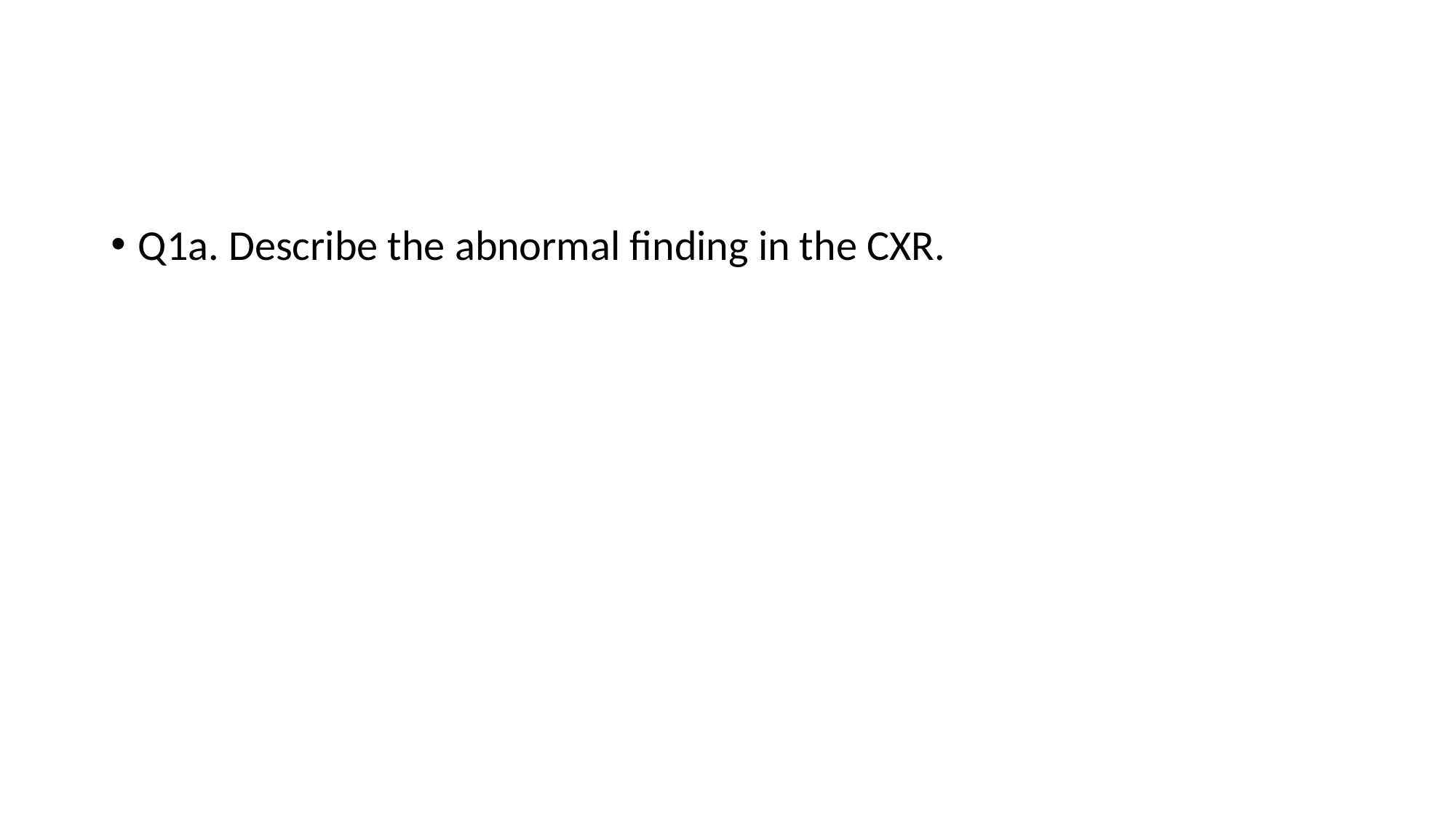

#
Q1a. Describe the abnormal finding in the CXR.